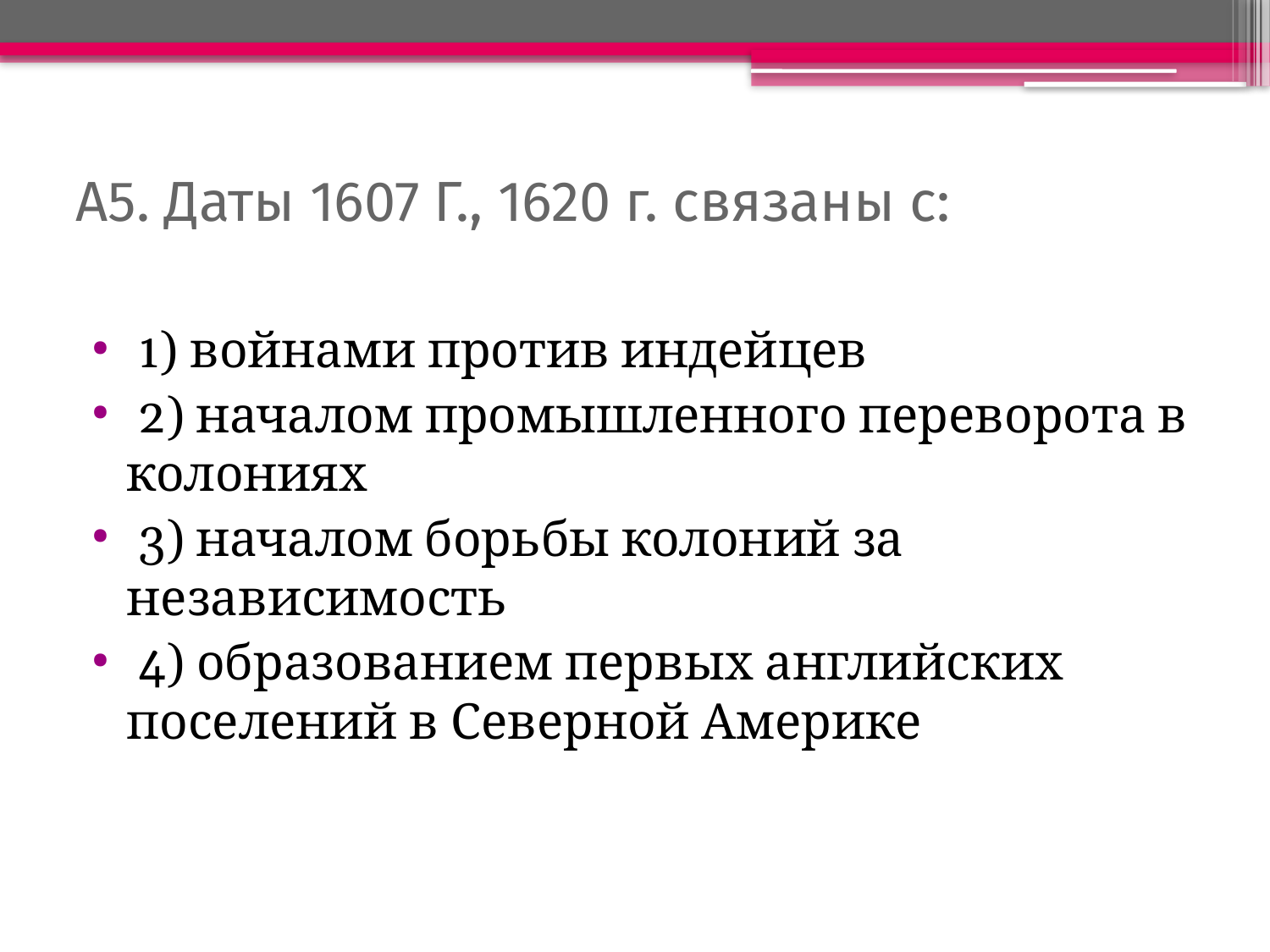

# А5. Даты 1607 Г., 1620 г. связаны с:
 1) войнами против индейцев
 2) началом промышленного переворота в колониях
 3) началом борьбы колоний за независимость
 4) образованием первых английских поселений в Северной Америке